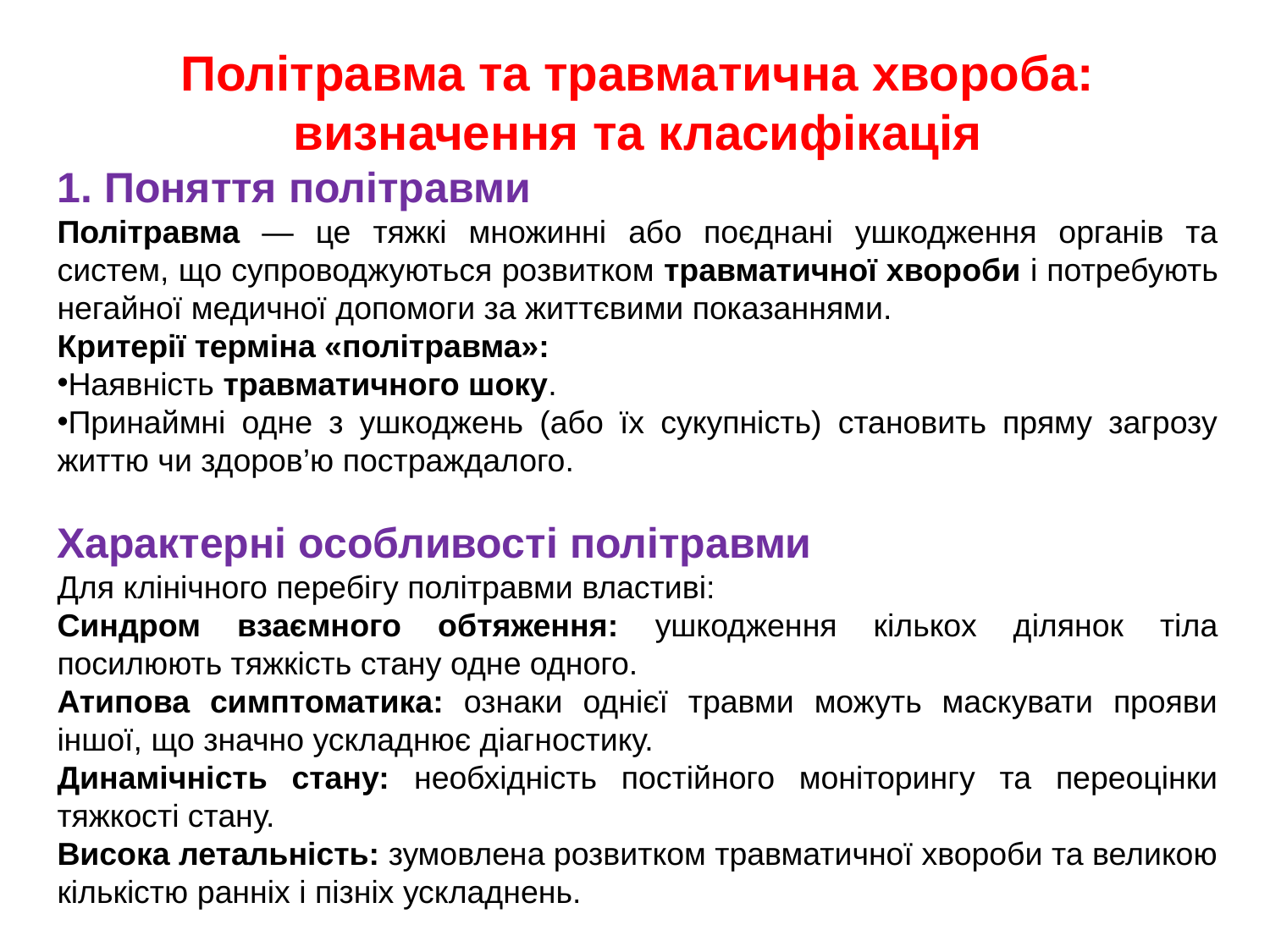

Політравма та травматична хвороба: визначення та класифікація
1. Поняття політравми
Політравма — це тяжкі множинні або поєднані ушкодження органів та систем, що супроводжуються розвитком травматичної хвороби і потребують негайної медичної допомоги за життєвими показаннями.
Критерії терміна «політравма»:
Наявність травматичного шоку.
Принаймні одне з ушкоджень (або їх сукупність) становить пряму загрозу життю чи здоров’ю постраждалого.

Характерні особливості політравми
Для клінічного перебігу політравми властиві:
Синдром взаємного обтяження: ушкодження кількох ділянок тіла посилюють тяжкість стану одне одного.
Атипова симптоматика: ознаки однієї травми можуть маскувати прояви іншої, що значно ускладнює діагностику.
Динамічність стану: необхідність постійного моніторингу та переоцінки тяжкості стану.
Висока летальність: зумовлена розвитком травматичної хвороби та великою кількістю ранніх і пізніх ускладнень.